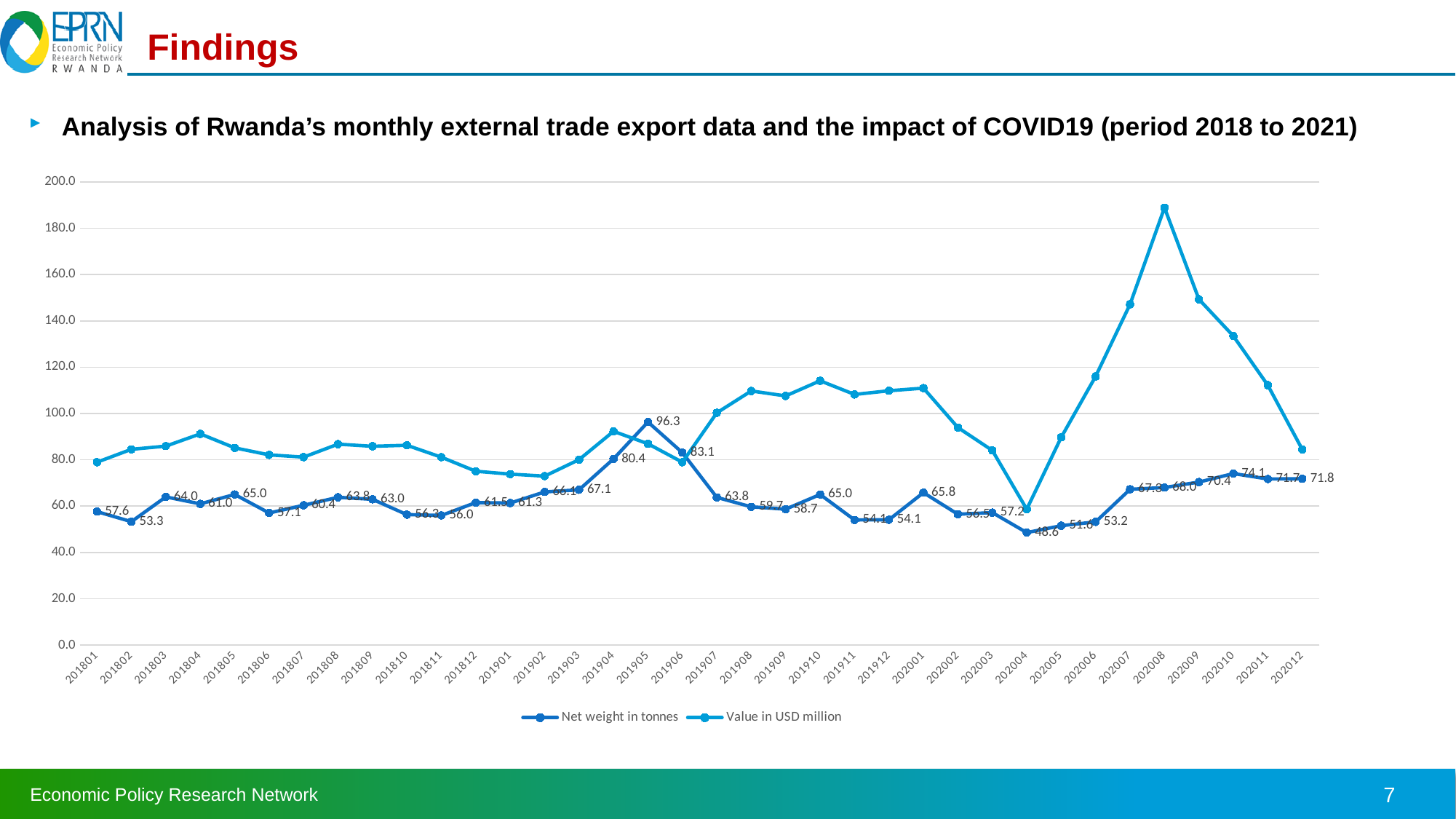

# Findings
Analysis of Rwanda’s monthly external trade export data and the impact of COVID19 (period 2018 to 2021)

### Chart

| Category | Net weight in tonnes | Value in USD million |
|---|---|---|
| 201801 | 57.649861130000005 | 78.97421501903345 |
| 201802 | 53.31357534000001 | 84.5429016124356 |
| 201803 | 64.00000847 | 85.93082569471001 |
| 201804 | 60.982743330000005 | 91.22307187948111 |
| 201805 | 65.04792138 | 85.16695201322543 |
| 201806 | 57.054655049999994 | 82.14162755806211 |
| 201807 | 60.370228489999995 | 81.16564558921618 |
| 201808 | 63.83009573 | 86.78766305676172 |
| 201809 | 62.96264636 | 85.8659937469277 |
| 201810 | 56.34536901999999 | 86.31069500084136 |
| 201811 | 56.005451629999996 | 81.14959890892902 |
| 201812 | 61.543090649999996 | 75.07902397611983 |
| 201901 | 61.33814699179999 | 73.84117197913417 |
| 201902 | 66.14368030220002 | 72.96950924302469 |
| 201903 | 67.06766315079999 | 80.09496262979387 |
| 201904 | 80.41905607020001 | 92.31182437126878 |
| 201905 | 96.33733383668002 | 86.95424048539752 |
| 201906 | 83.08909197 | 78.97920538750532 |
| 201907 | 63.78833732000001 | 100.29925071489336 |
| 201908 | 59.71353055000001 | 109.74781601057475 |
| 201909 | 58.70310252 | 107.60380558887451 |
| 201910 | 65.04521776999998 | 114.13478801700742 |
| 201911 | 54.05619776999998 | 108.24161105145693 |
| 201912 | 54.14968189 | 109.83967837129619 |
| 202001 | 65.82555702200001 | 110.97336173888927 |
| 202002 | 56.526106209999995 | 93.96955445897412 |
| 202003 | 57.219255870000005 | 84.06723367834111 |
| 202004 | 48.60002733999999 | 58.67005224681359 |
| 202005 | 51.56412378 | 89.72734114499991 |
| 202006 | 53.22398892999999 | 116.0311042321419 |
| 202007 | 67.28245717600001 | 147.1729832888812 |
| 202008 | 68.04288301 | 188.84887775320806 |
| 202009 | 70.40646554000003 | 149.32712041574263 |
| 202010 | 74.08189778 | 133.4441285735877 |
| 202011 | 71.72718343999998 | 112.2370175691497 |
| 202012 | 71.83585130999998 | 84.48145913182215 |
7